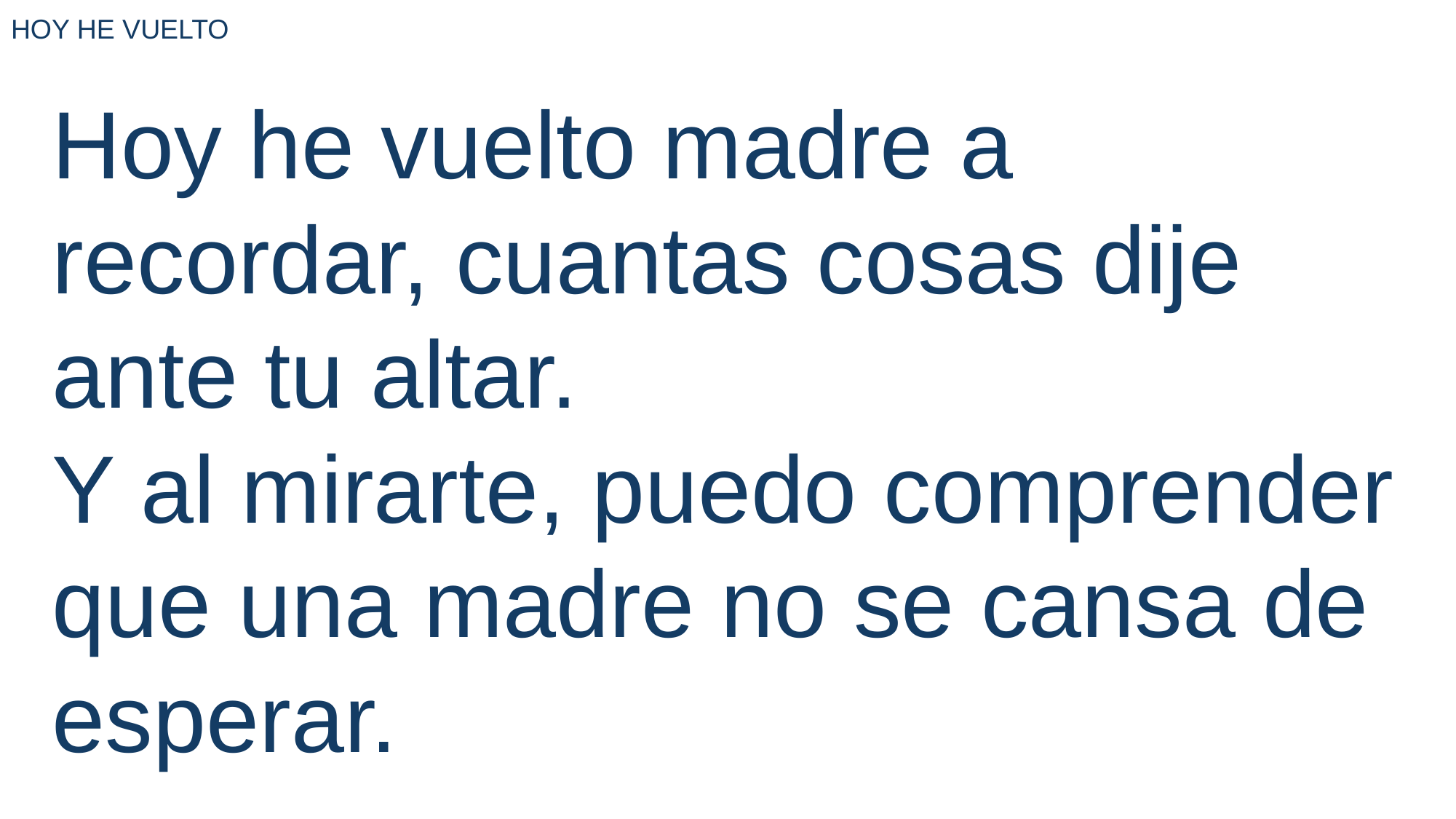

HOY HE VUELTO
Hoy he vuelto madre a recordar, cuantas cosas dije ante tu altar.
Y al mirarte, puedo comprender que una madre no se cansa de esperar.